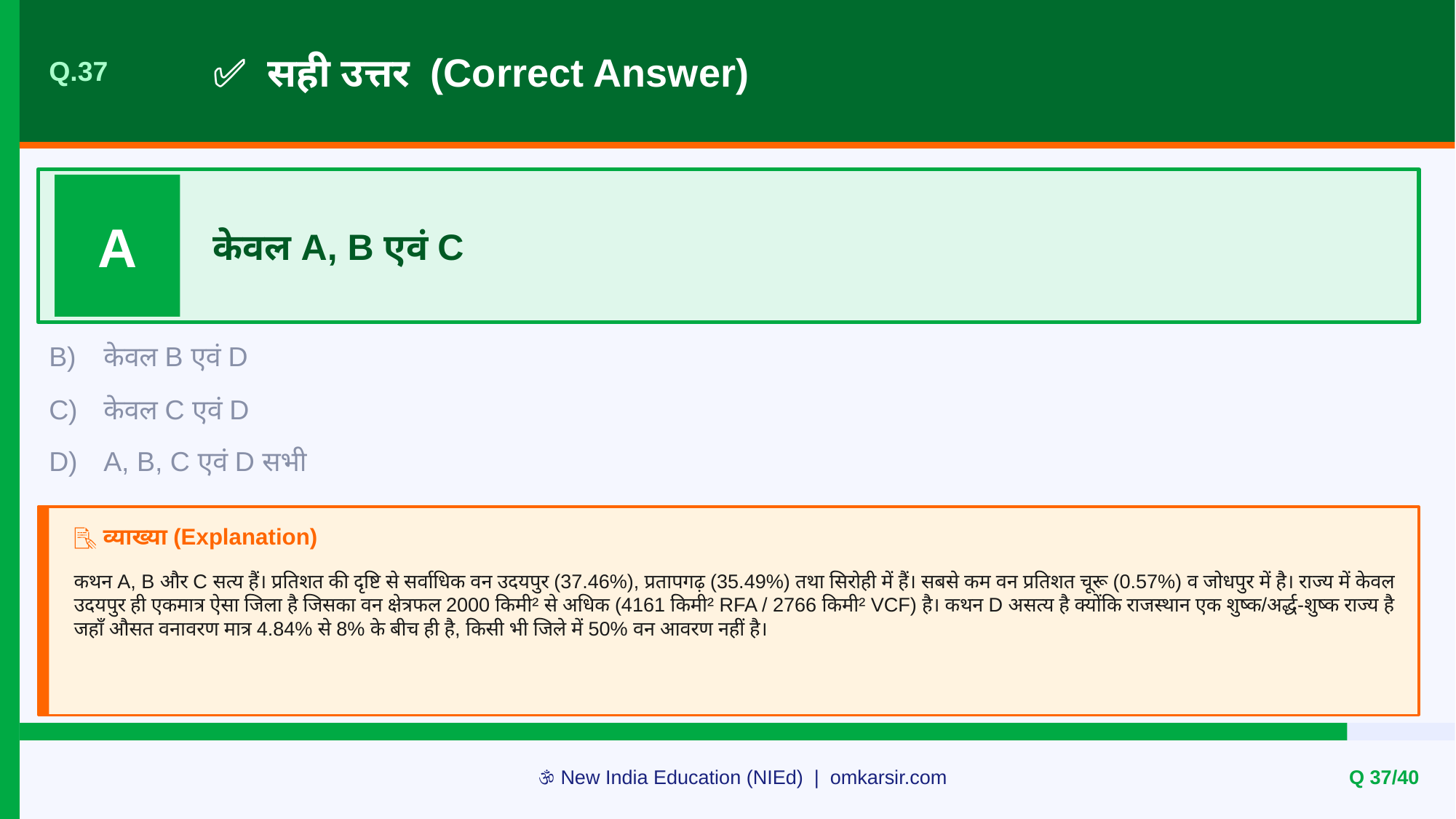

✅  सही उत्तर  (Correct Answer)
Q.37

A
केवल A, B एवं C
B)
केवल B एवं D
C)
केवल C एवं D
D)
A, B, C एवं D सभी

📝 व्याख्या (Explanation)
कथन A, B और C सत्य हैं। प्रतिशत की दृष्टि से सर्वाधिक वन उदयपुर (37.46%), प्रतापगढ़ (35.49%) तथा सिरोही में हैं। सबसे कम वन प्रतिशत चूरू (0.57%) व जोधपुर में है। राज्य में केवल उदयपुर ही एकमात्र ऐसा जिला है जिसका वन क्षेत्रफल 2000 किमी² से अधिक (4161 किमी² RFA / 2766 किमी² VCF) है। कथन D असत्य है क्योंकि राजस्थान एक शुष्क/अर्द्ध-शुष्क राज्य है जहाँ औसत वनावरण मात्र 4.84% से 8% के बीच ही है, किसी भी जिले में 50% वन आवरण नहीं है।

🕉️ New India Education (NIEd)  |  omkarsir.com
Q 37/40